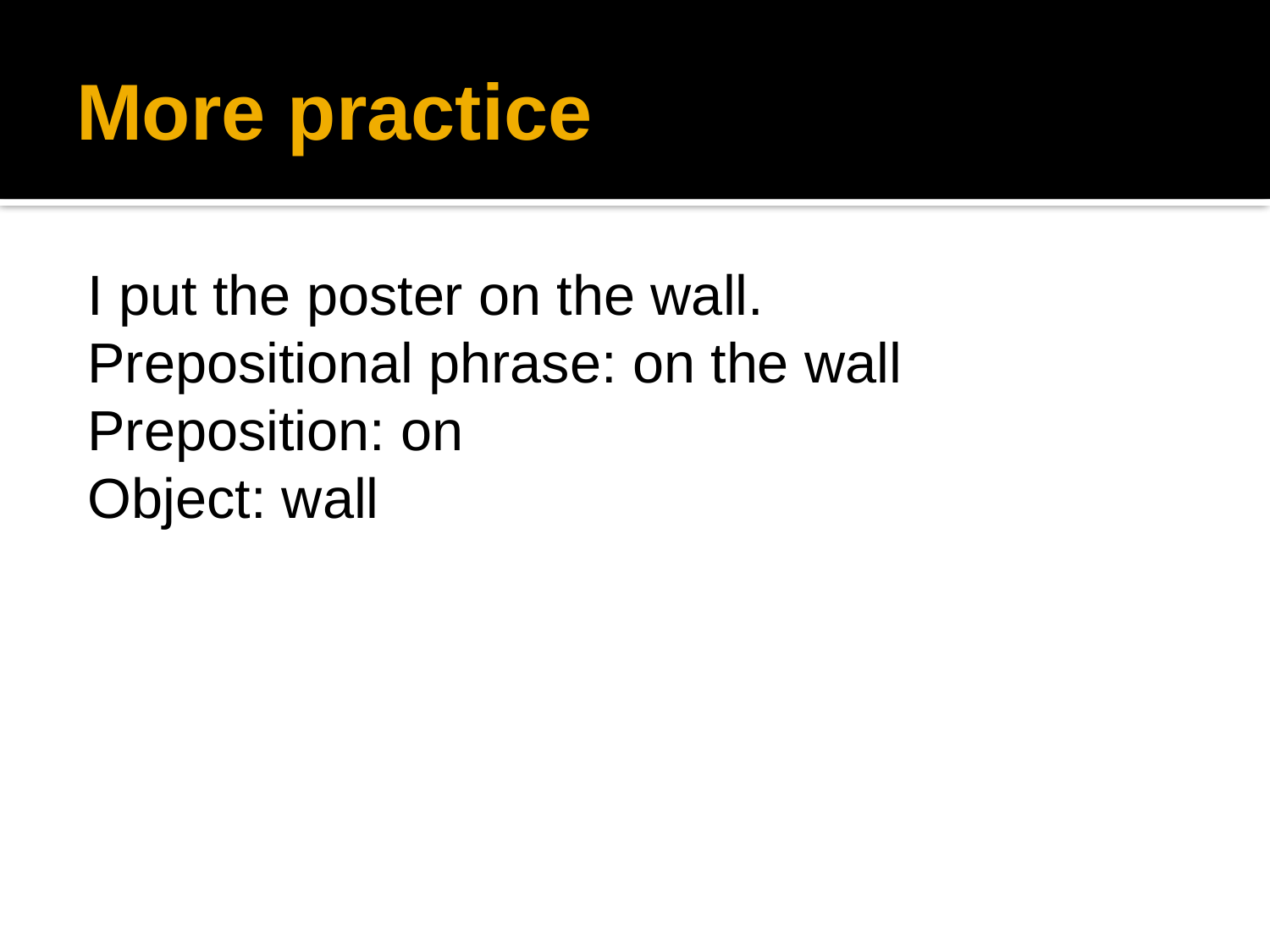

# More practice
I put the poster on the wall.
Prepositional phrase: on the wall
Preposition: on
Object: wall